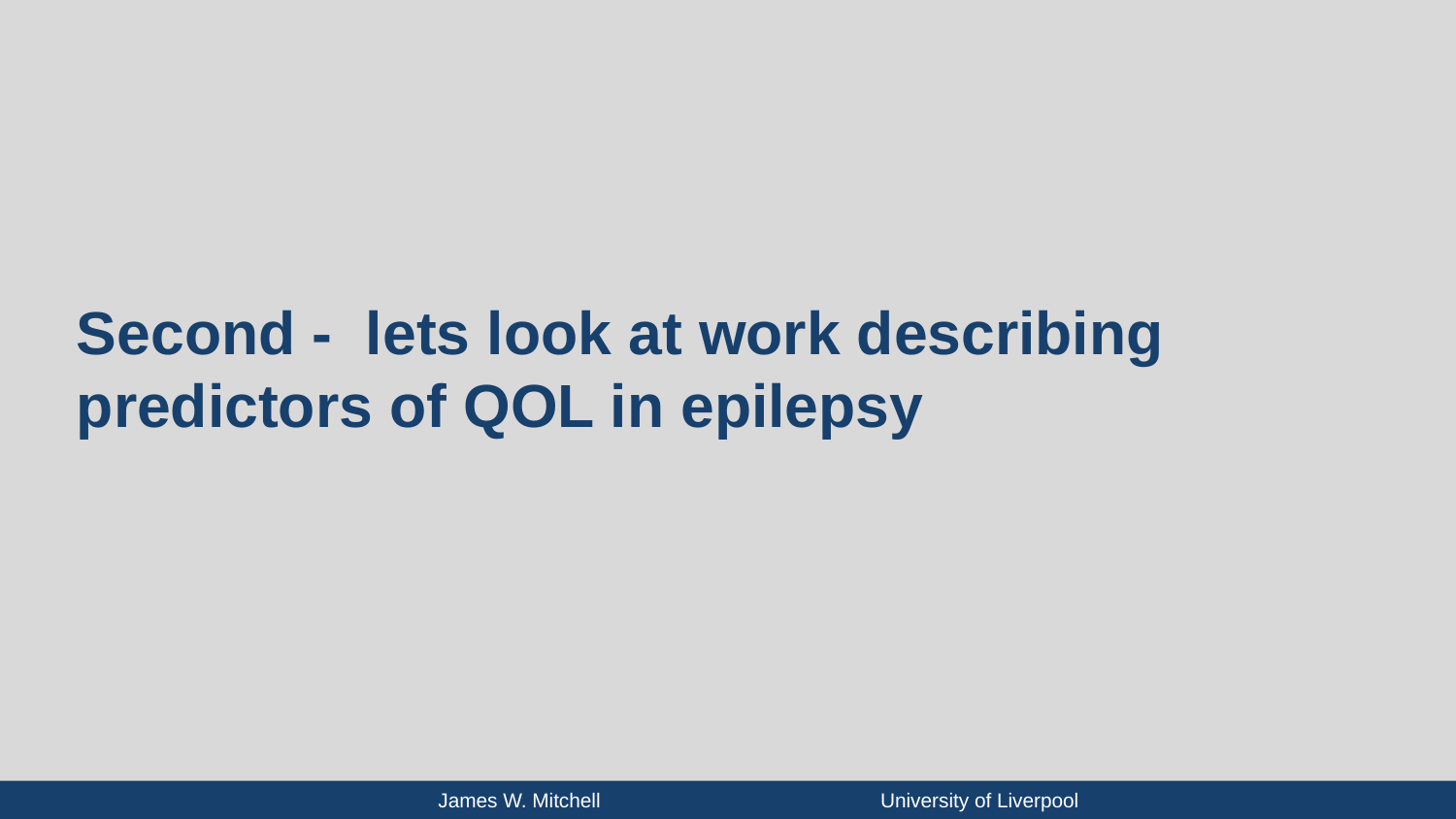

Second -  lets look at work describing predictors of QOL in epilepsy